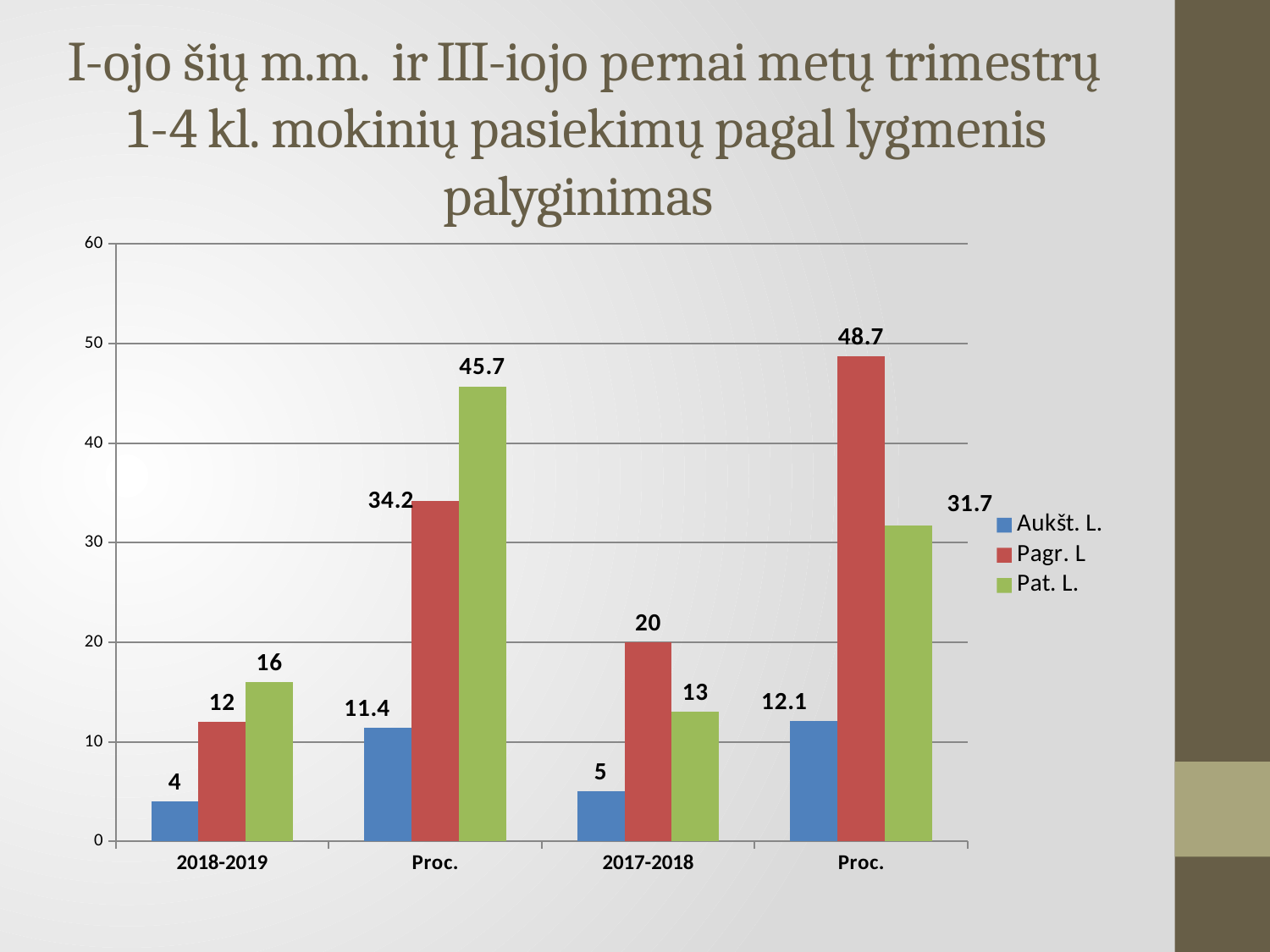

# I-ojo šių m.m.  ir III-iojo pernai metų trimestrų 1-4 kl. mokinių pasiekimų pagal lygmenis palyginimas

### Chart

| Category | Aukšt. L. | Pagr. L | Pat. L. |
|---|---|---|---|
| 2018-2019 | 4.0 | 12.0 | 16.0 |
| Proc. | 11.4 | 34.2 | 45.7 |
| 2017-2018 | 5.0 | 20.0 | 13.0 |
| Proc. | 12.1 | 48.7 | 31.7 |